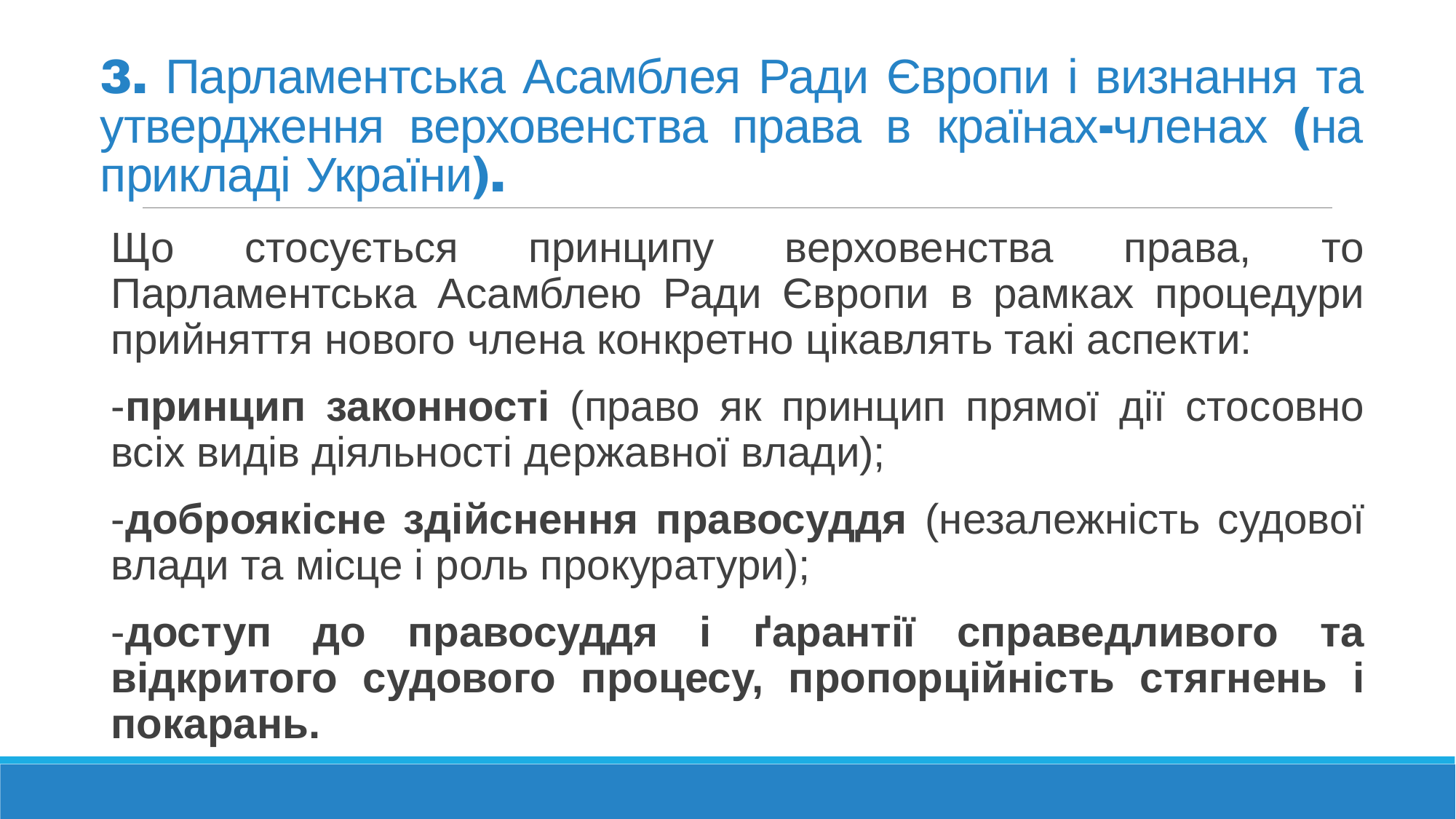

# 3. Парламентська Асамблея Ради Європи і визнання та утвердження верховенства права в країнах-членах (на прикладі України).
Що стосується принципу верховенства права, то Парламентська Асамблею Ради Європи в рамках процедури прийняття нового члена конкретно цікавлять такі аспекти:
-принцип законності (право як принцип прямої дії стосовно всіх видів діяльності державної влади);
-доброякісне здійснення правосуддя (незалежність судової влади та місце і роль прокуратури);
-доступ до правосуддя і ґарантії справедливого та відкритого судового процесу, пропорційність стягнень і покарань.